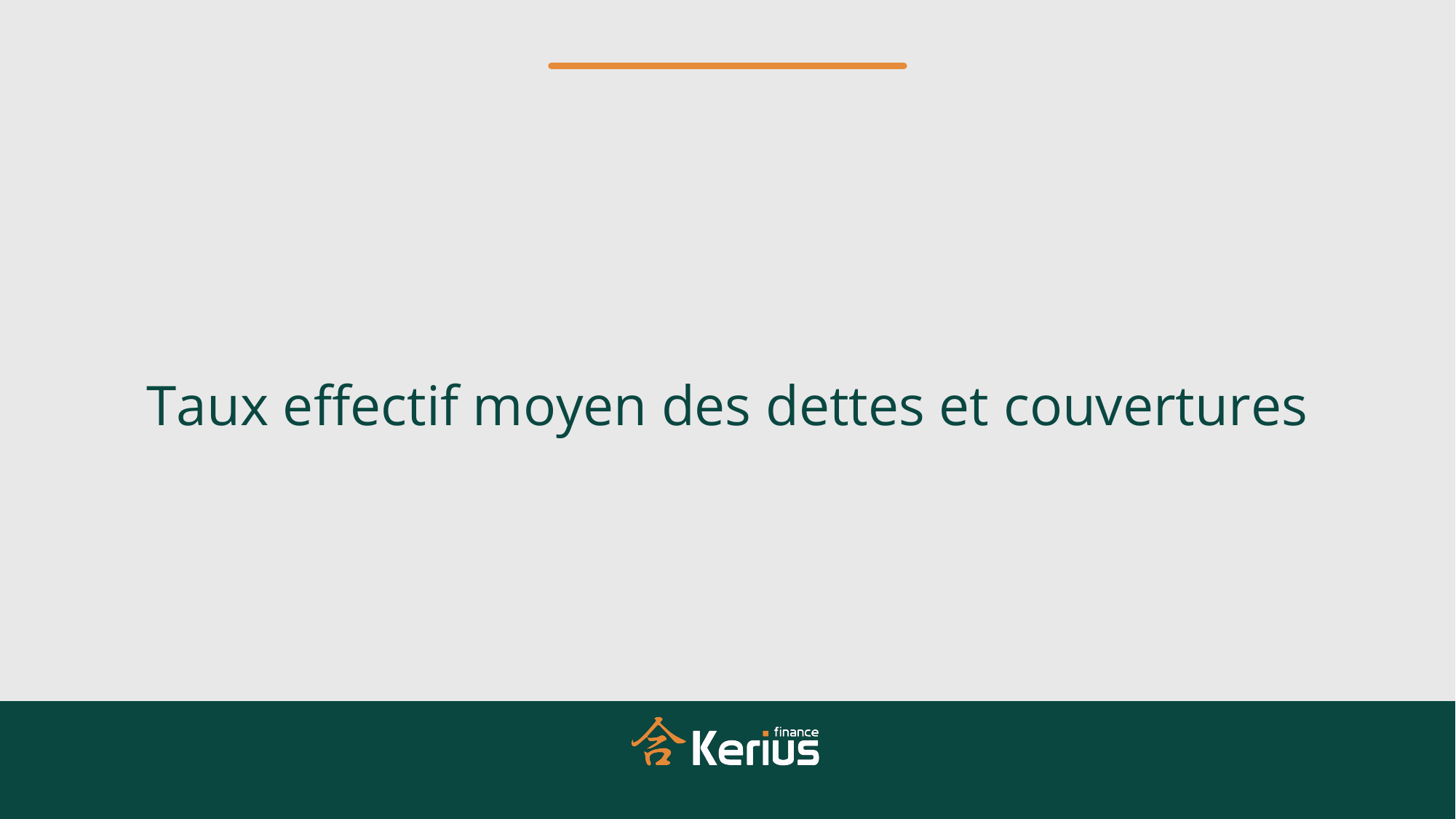

Taux effectif moyen des dettes et couvertures